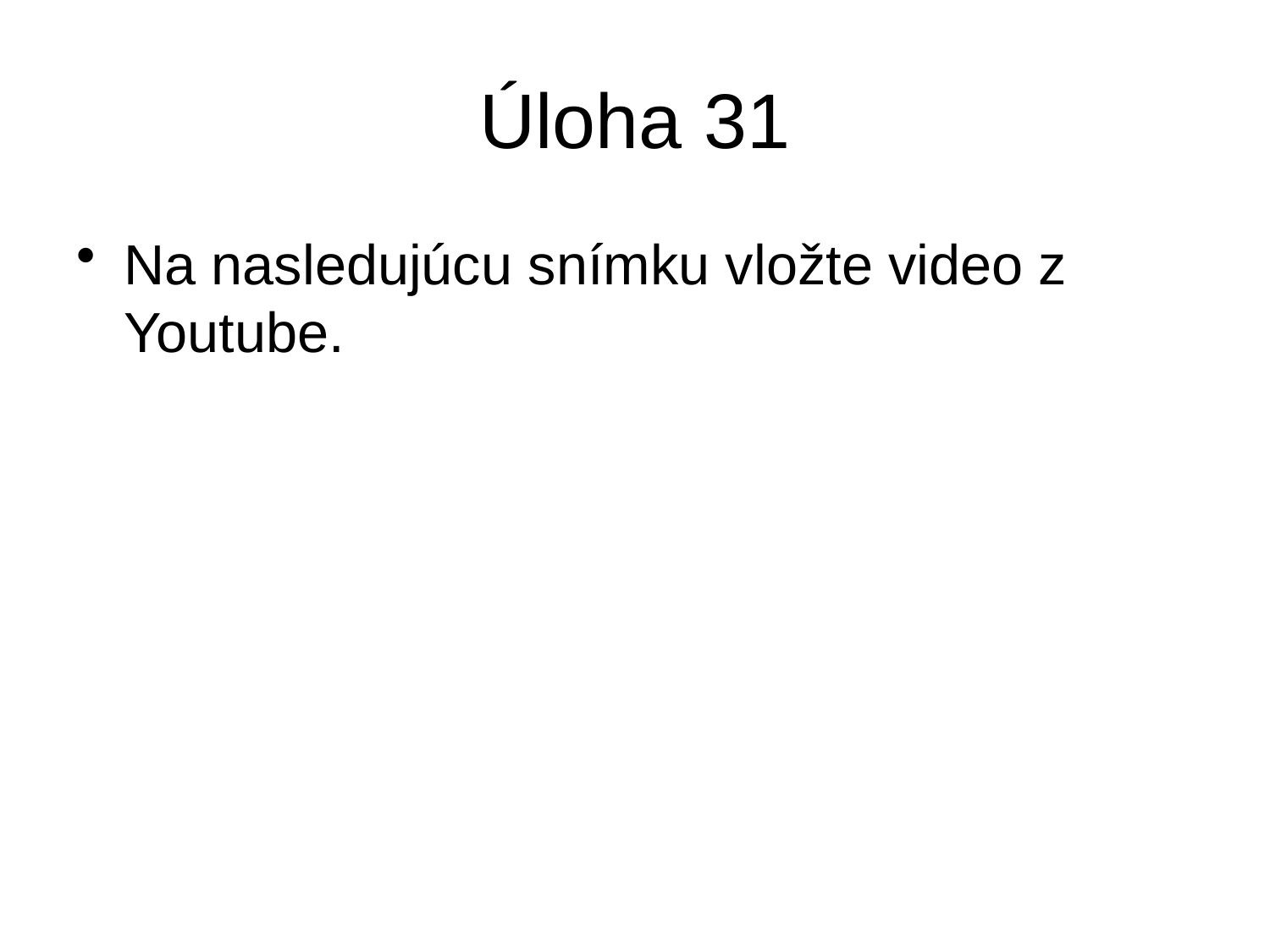

# Úloha 31
Na nasledujúcu snímku vložte video z Youtube.